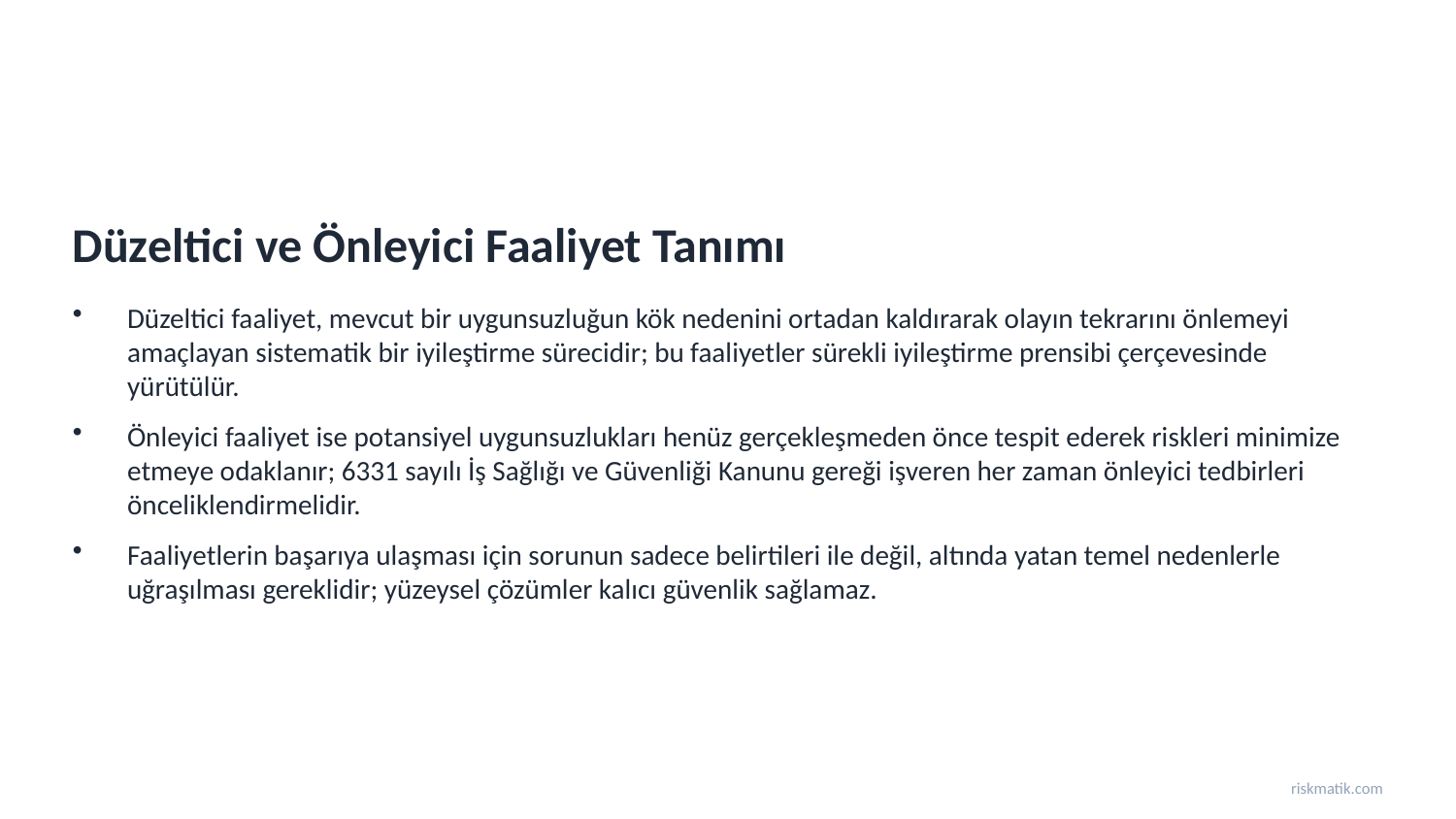

Düzeltici ve Önleyici Faaliyet Tanımı
Düzeltici faaliyet, mevcut bir uygunsuzluğun kök nedenini ortadan kaldırarak olayın tekrarını önlemeyi amaçlayan sistematik bir iyileştirme sürecidir; bu faaliyetler sürekli iyileştirme prensibi çerçevesinde yürütülür.
Önleyici faaliyet ise potansiyel uygunsuzlukları henüz gerçekleşmeden önce tespit ederek riskleri minimize etmeye odaklanır; 6331 sayılı İş Sağlığı ve Güvenliği Kanunu gereği işveren her zaman önleyici tedbirleri önceliklendirmelidir.
Faaliyetlerin başarıya ulaşması için sorunun sadece belirtileri ile değil, altında yatan temel nedenlerle uğraşılması gereklidir; yüzeysel çözümler kalıcı güvenlik sağlamaz.
riskmatik.com